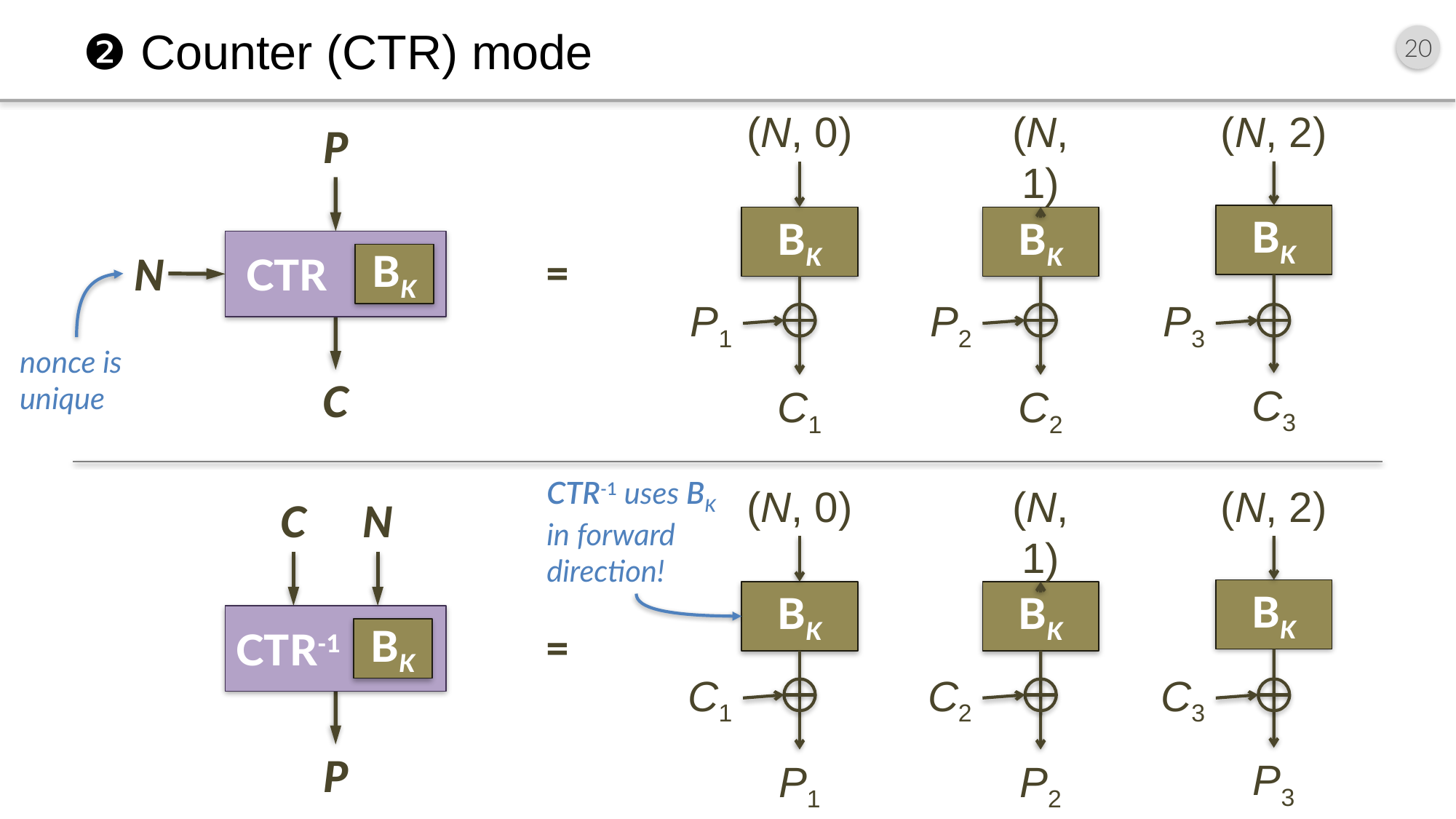

# ❷ Counter (CTR) mode
(N, 0)
(N, 1)
(N, 2)
P
BK
BK
BK
 CTR
=
N
BK
nonce is unique
P1
P2
P3

C
C3
C1
C2
(N, 0)
(N, 1)
(N, 2)
C
N
BK
BK
BK
CTR-1
BK
=
C1
C2
C3

P
P3
P1
P2
CTR-1 uses BK in forward direction!